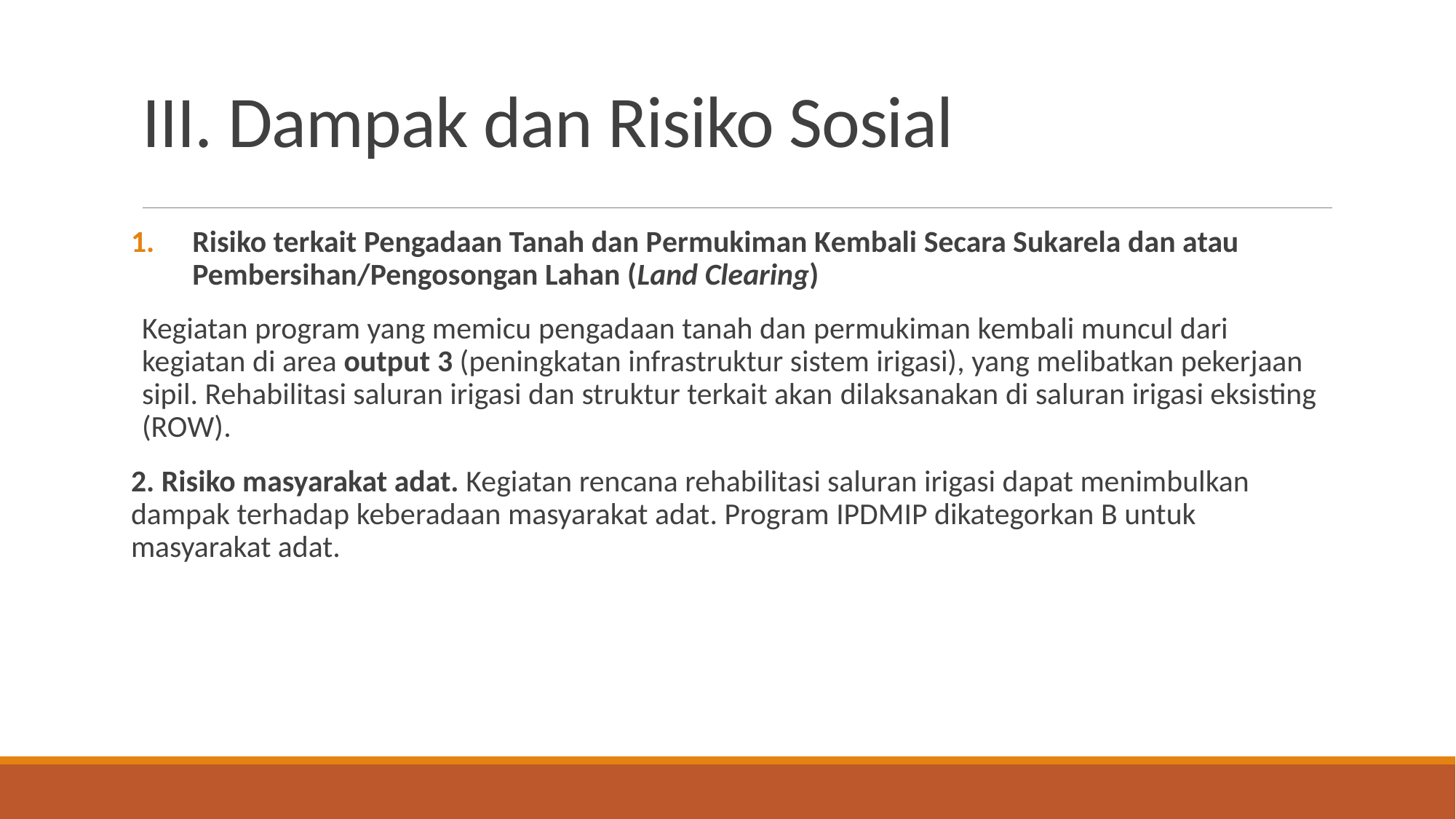

# III. Dampak dan Risiko Sosial
Risiko terkait Pengadaan Tanah dan Permukiman Kembali Secara Sukarela dan atau Pembersihan/Pengosongan Lahan (Land Clearing)
Kegiatan program yang memicu pengadaan tanah dan permukiman kembali muncul dari kegiatan di area output 3 (peningkatan infrastruktur sistem irigasi), yang melibatkan pekerjaan sipil. Rehabilitasi saluran irigasi dan struktur terkait akan dilaksanakan di saluran irigasi eksisting (ROW).
2. Risiko masyarakat adat. Kegiatan rencana rehabilitasi saluran irigasi dapat menimbulkan dampak terhadap keberadaan masyarakat adat. Program IPDMIP dikategorkan B untuk masyarakat adat.